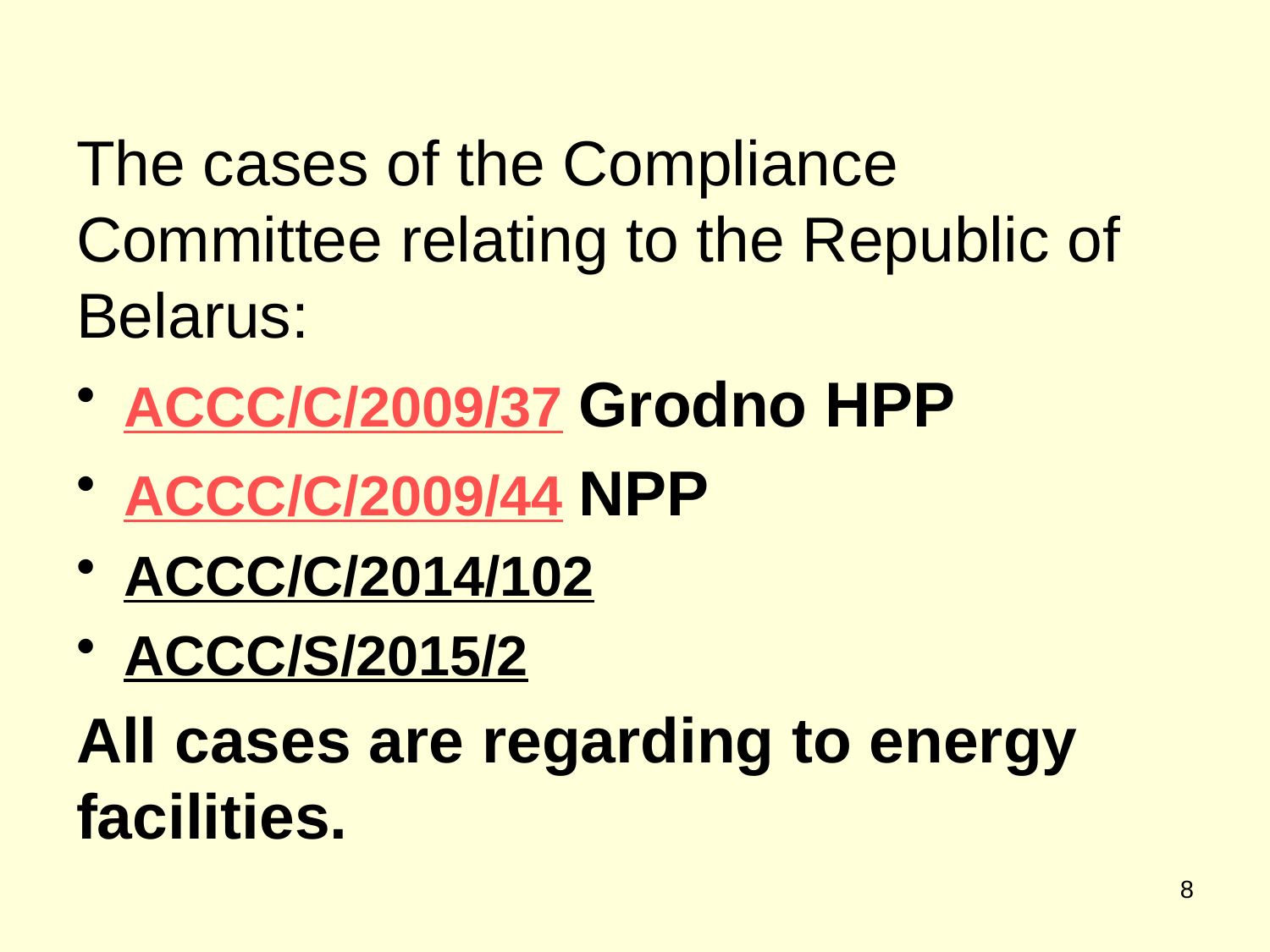

The cases of the Compliance Committee relating to the Republic of Belarus:
ACCC/C/2009/37 Grodno HPP
ACCC/C/2009/44 NPP
ACCC/C/2014/102
ACCC/S/2015/2
All cases are regarding to energy facilities.
8